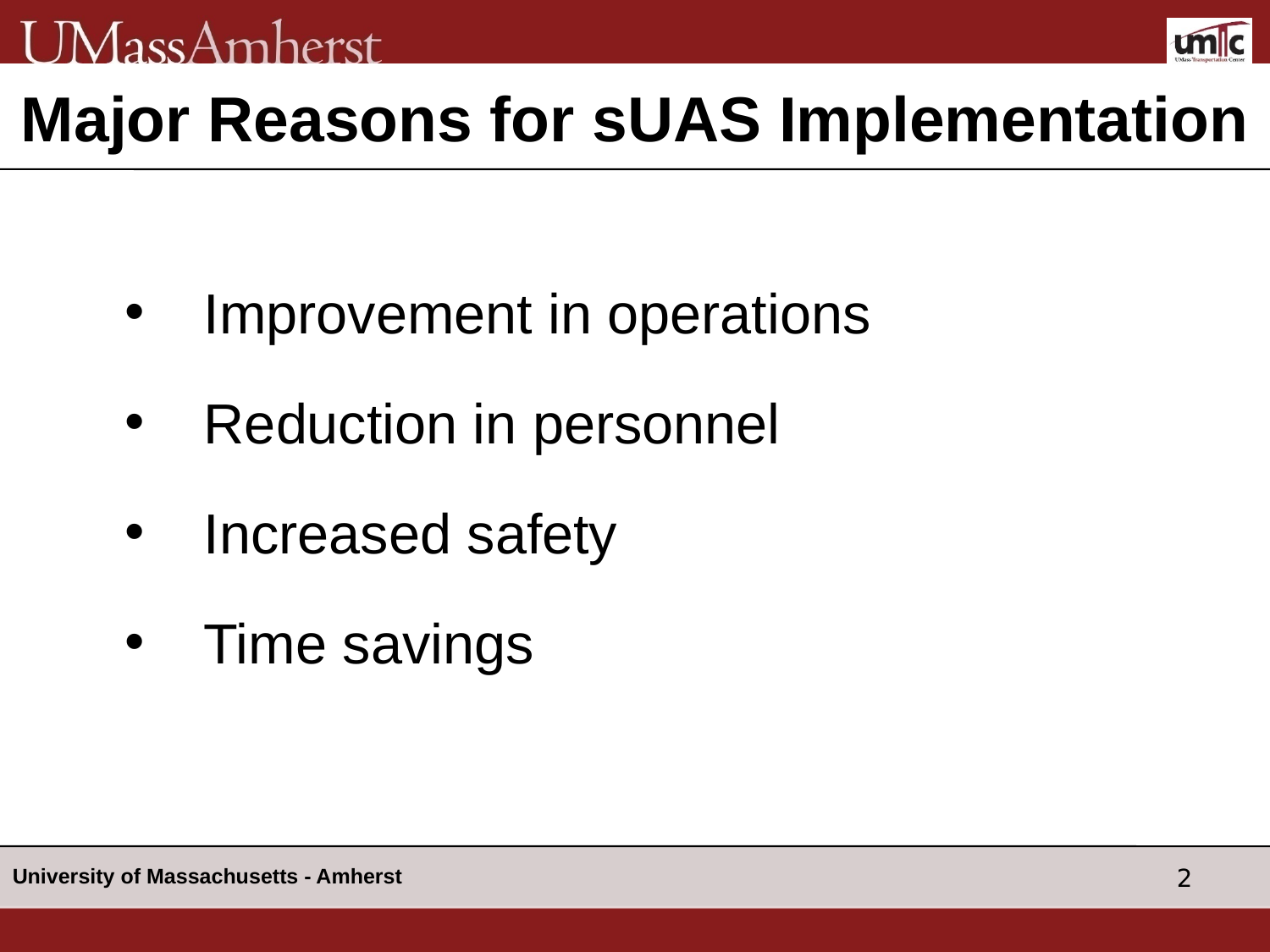

Major Reasons for sUAS Implementation
Improvement in operations
Reduction in personnel
Increased safety
Time savings